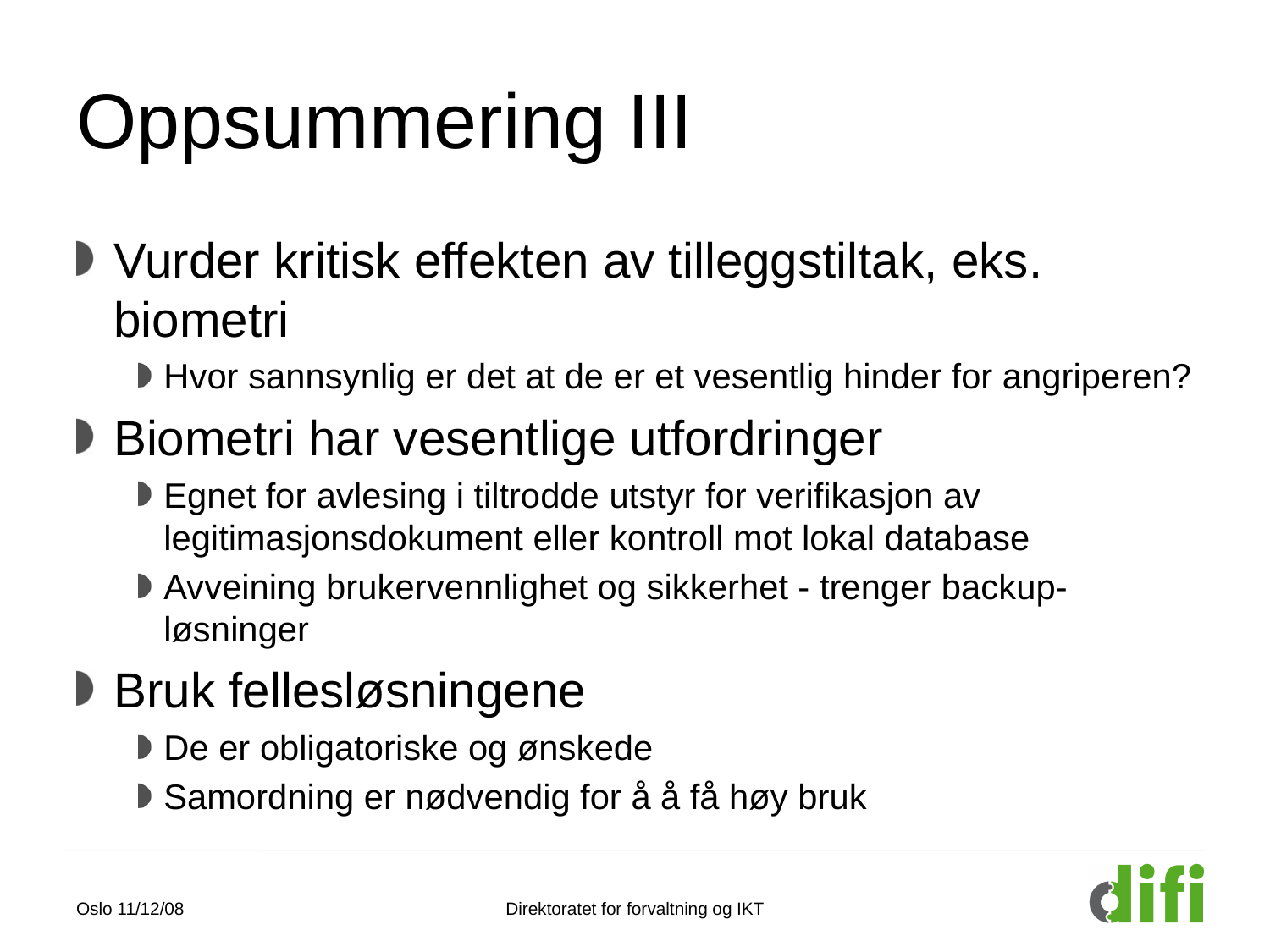

# Oppsummering III
Vurder kritisk effekten av tilleggstiltak, eks. biometri
Hvor sannsynlig er det at de er et vesentlig hinder for angriperen?
Biometri har vesentlige utfordringer
Egnet for avlesing i tiltrodde utstyr for verifikasjon av legitimasjonsdokument eller kontroll mot lokal database
Avveining brukervennlighet og sikkerhet - trenger backup-løsninger
Bruk fellesløsningene
De er obligatoriske og ønskede
Samordning er nødvendig for å å få høy bruk
Oslo 11/12/08
Direktoratet for forvaltning og IKT